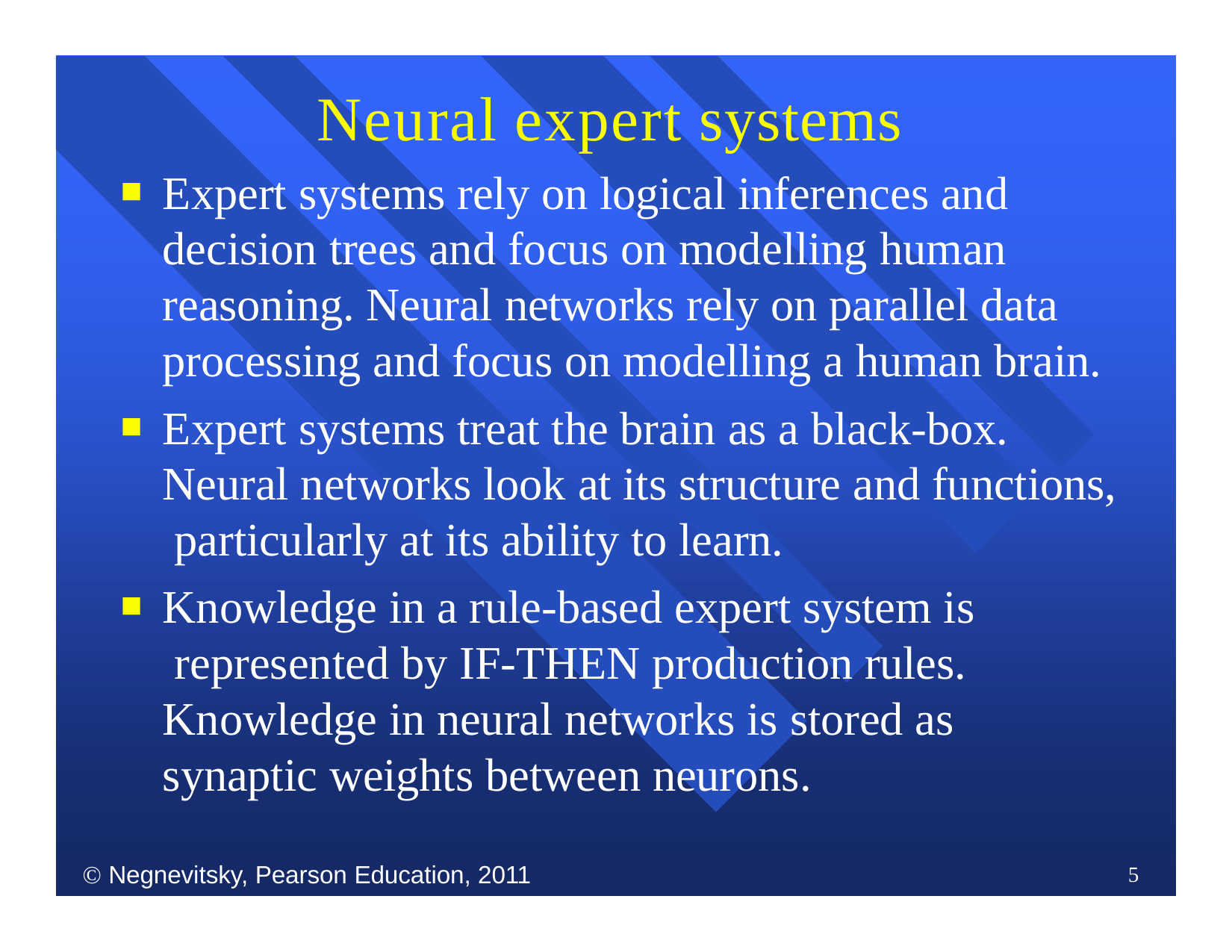

# Neural expert systems
Expert systems rely on logical inferences and  decision trees and focus on modelling human  reasoning. Neural networks rely on parallel data  processing and focus on modelling a human brain.
Expert systems treat the brain as a black-box.  Neural networks look at its structure and functions,  particularly at its ability to learn.
Knowledge in a rule-based expert system is  represented by IF-THEN production rules.  Knowledge in neural networks is stored as  synaptic weights between neurons.
© Negnevitsky, Pearson Education, 2011
5